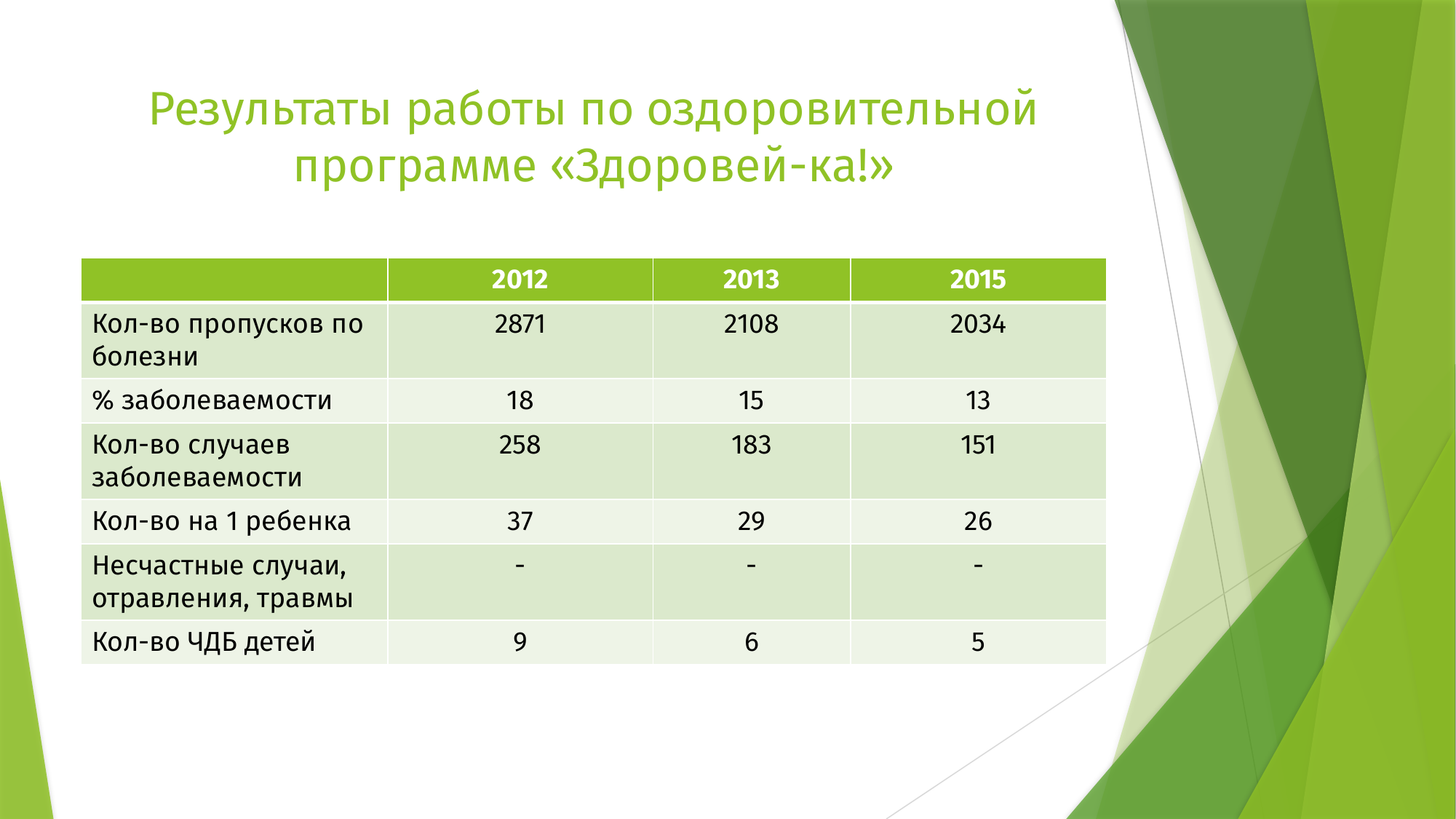

# Результаты работы по оздоровительной программе «Здоровей-ка!»
|  | 2012 | 2013 | 2015 |
| --- | --- | --- | --- |
| Кол-во пропусков по болезни | 2871 | 2108 | 2034 |
| % заболеваемости | 18 | 15 | 13 |
| Кол-во случаев заболеваемости | 258 | 183 | 151 |
| Кол-во на 1 ребенка | 37 | 29 | 26 |
| Несчастные случаи, отравления, травмы | - | - | - |
| Кол-во ЧДБ детей | 9 | 6 | 5 |